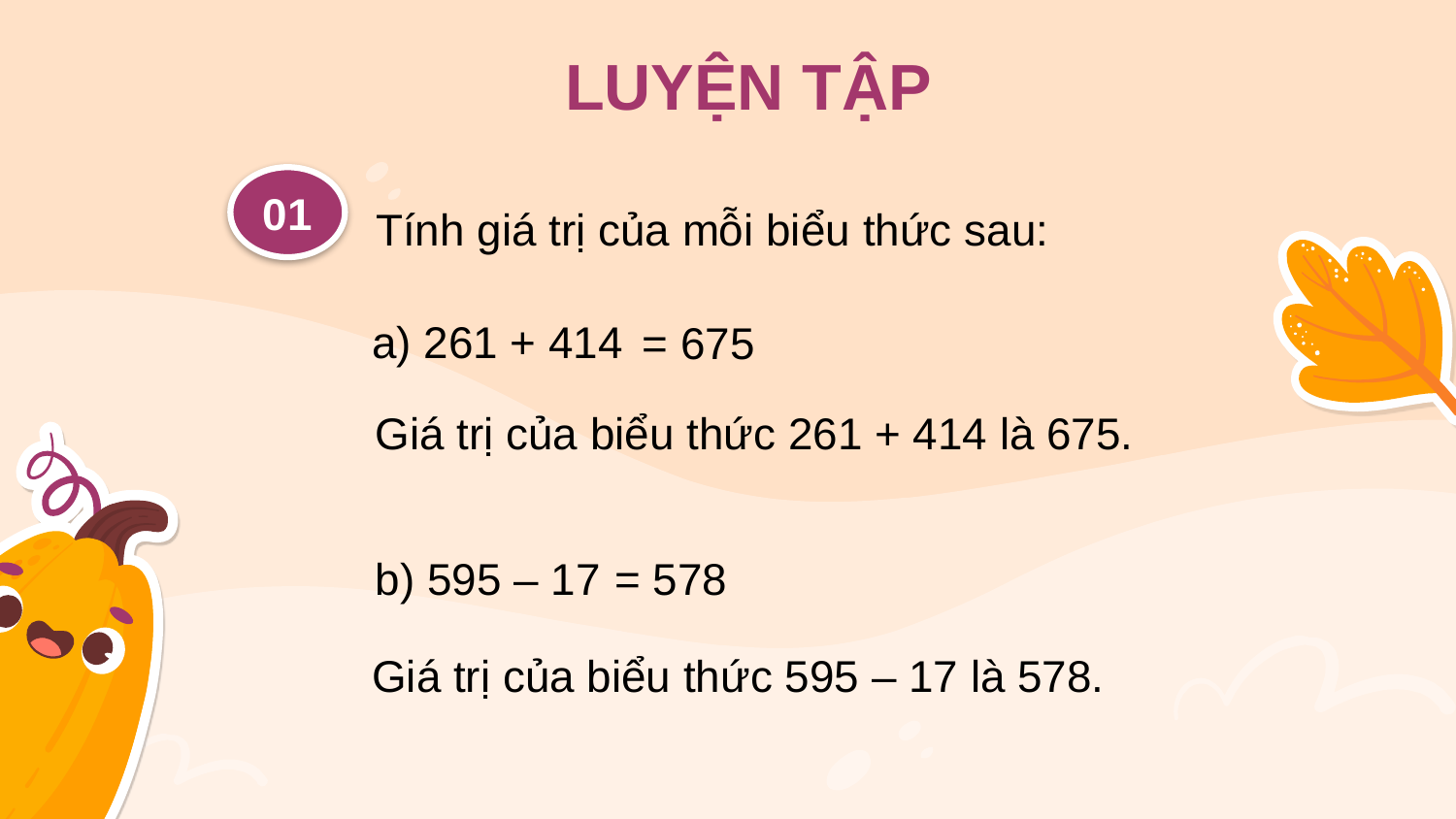

LUYỆN TẬP
01
Tính giá trị của mỗi biểu thức sau:

a) 261 + 414
= 675
Giá trị của biểu thức 261 + 414 là 675.

b) 595 – 17
= 578

Giá trị của biểu thức 595 – 17 là 578.